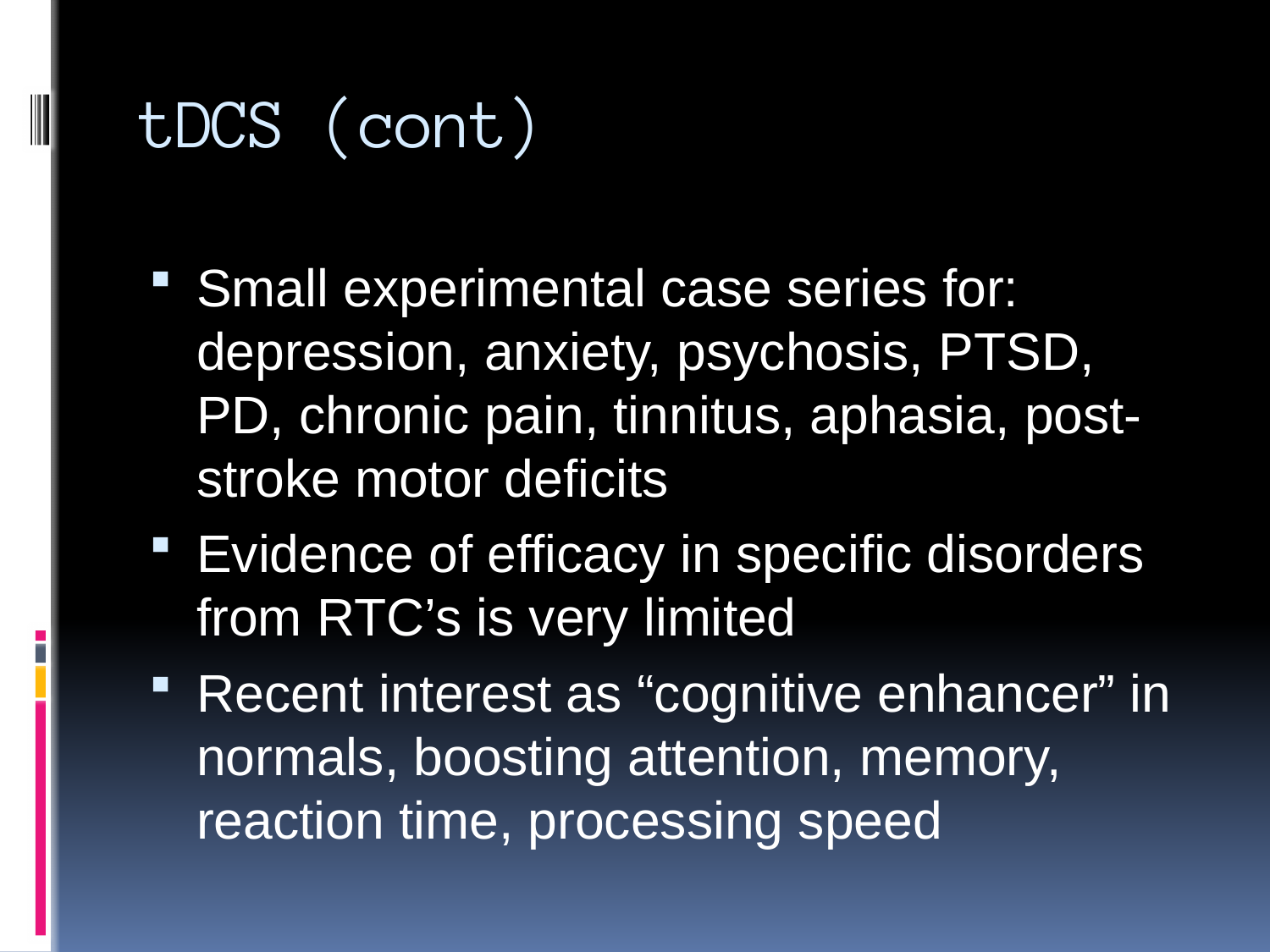

# tDCS (cont)
Small experimental case series for: depression, anxiety, psychosis, PTSD, PD, chronic pain, tinnitus, aphasia, post-stroke motor deficits
Evidence of efficacy in specific disorders from RTC’s is very limited
Recent interest as “cognitive enhancer” in normals, boosting attention, memory, reaction time, processing speed